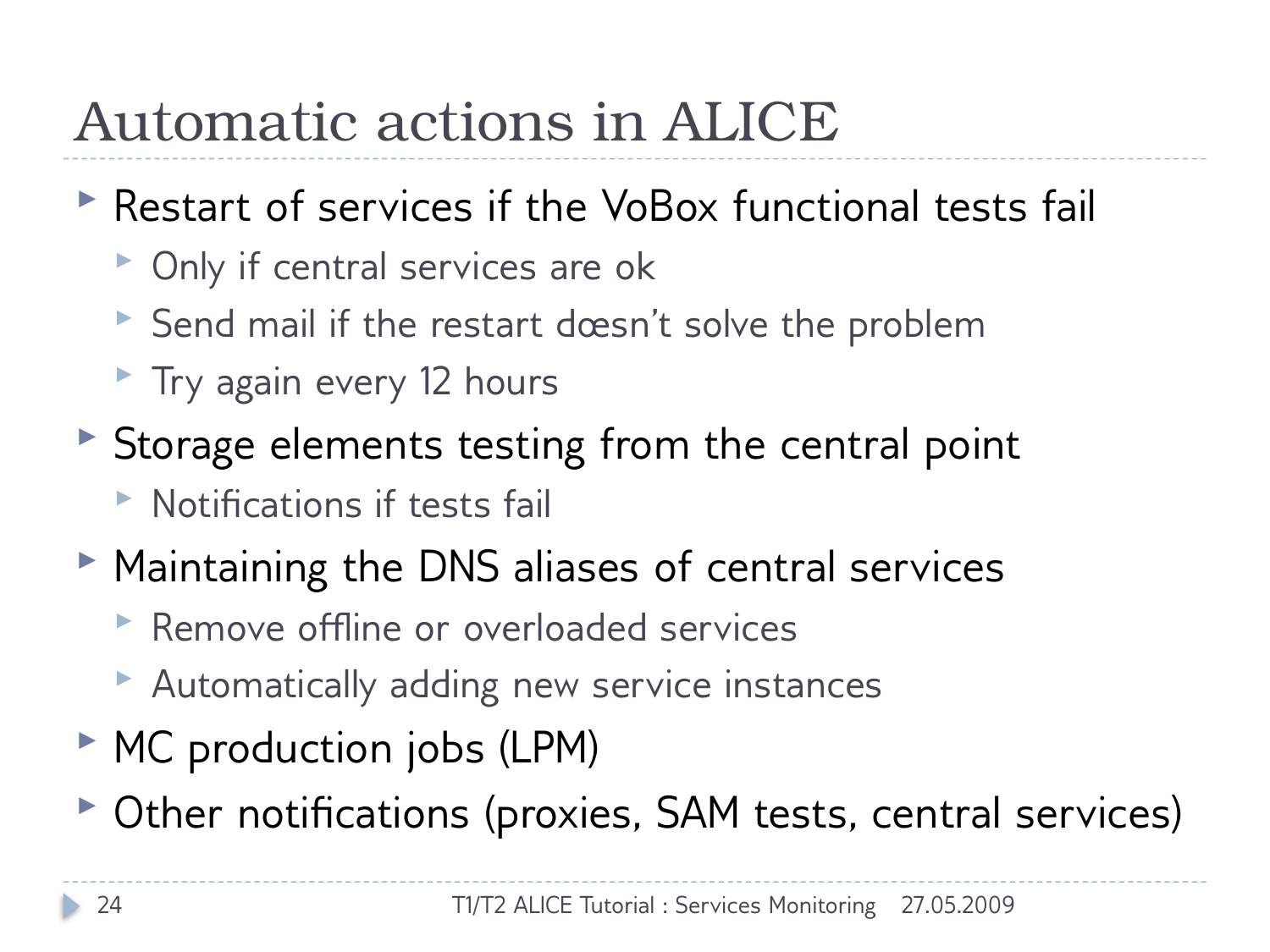

# Automatic actions in ALICE
Restart of services if the VoBox functional tests fail
Only if central services are ok
Send mail if the restart doesn’t solve the problem
Try again every 12 hours
Storage elements testing from the central point
Notifications if tests fail
Maintaining the DNS aliases of central services
Remove offline or overloaded services
Automatically adding new service instances
MC production jobs (LPM)
Other notifications (proxies, SAM tests, central services)
24
T1/T2 ALICE Tutorial : Services Monitoring
27.05.2009